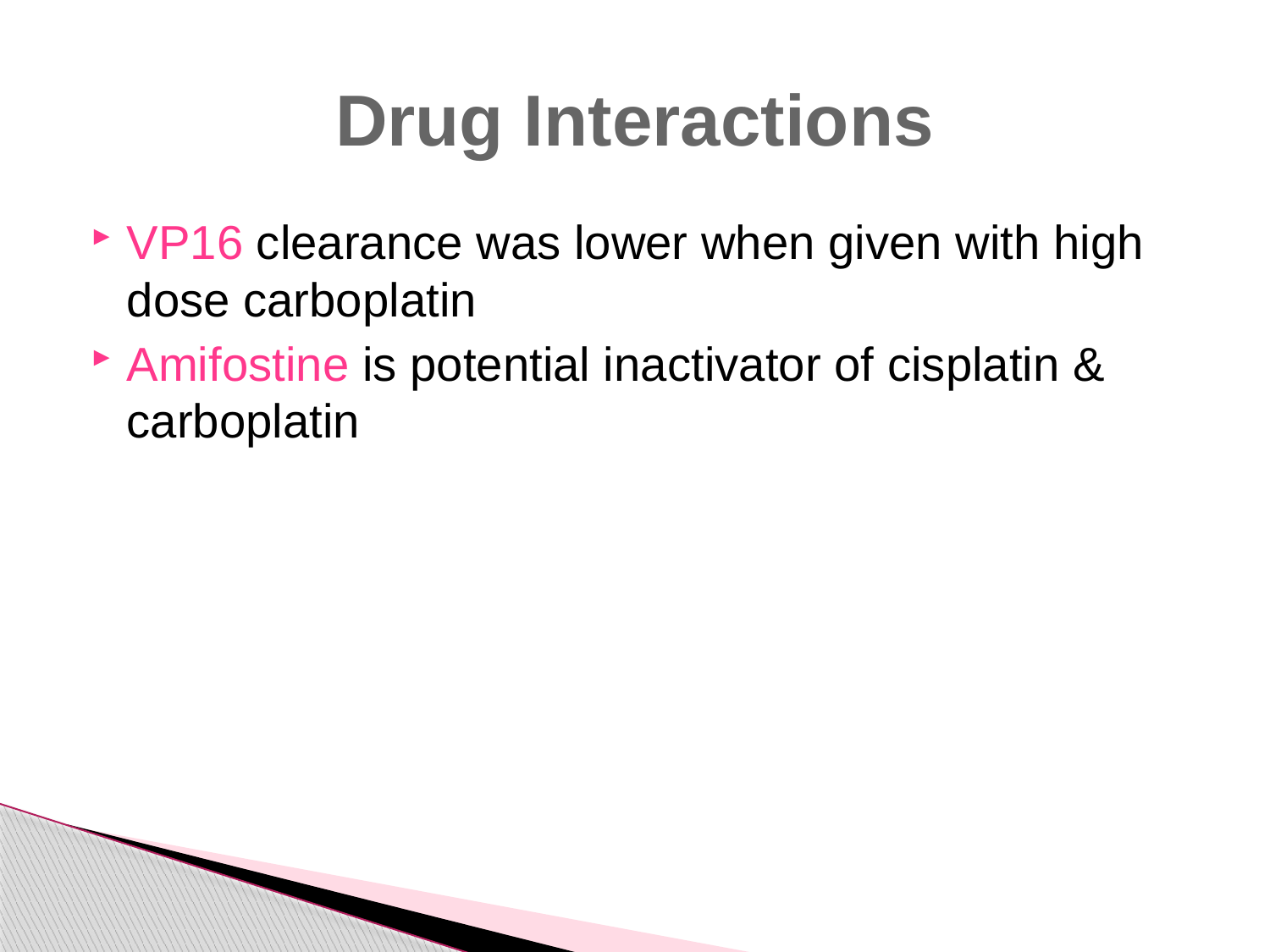

# Drug Interactions
VP16 clearance was lower when given with high dose carboplatin
Amifostine is potential inactivator of cisplatin & carboplatin